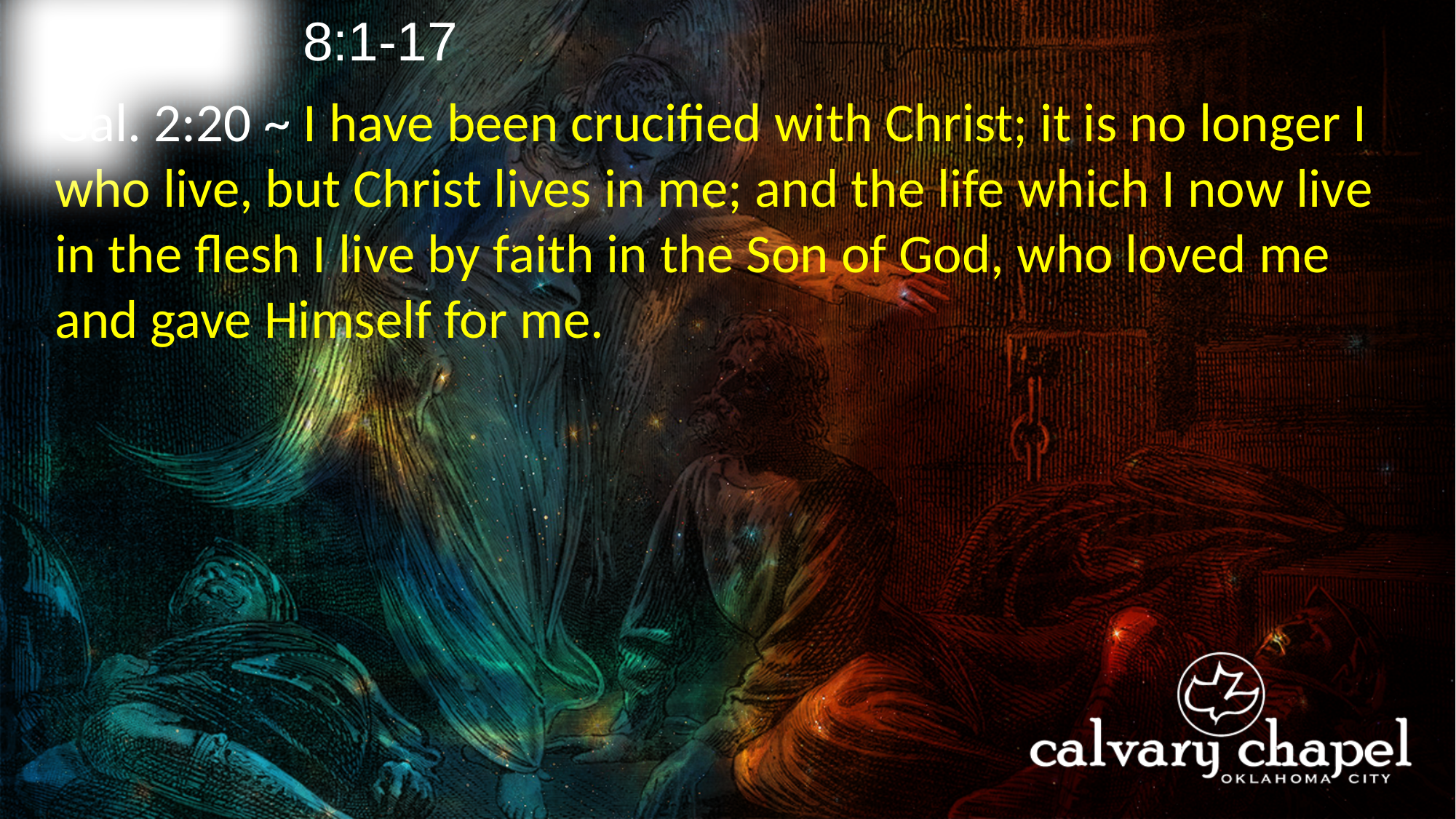

8:1-17
A  C  T  S
Gal. 2:20 ~ I have been crucified with Christ; it is no longer I who live, but Christ lives in me; and the life which I now live in the flesh I live by faith in the Son of God, who loved me and gave Himself for me.